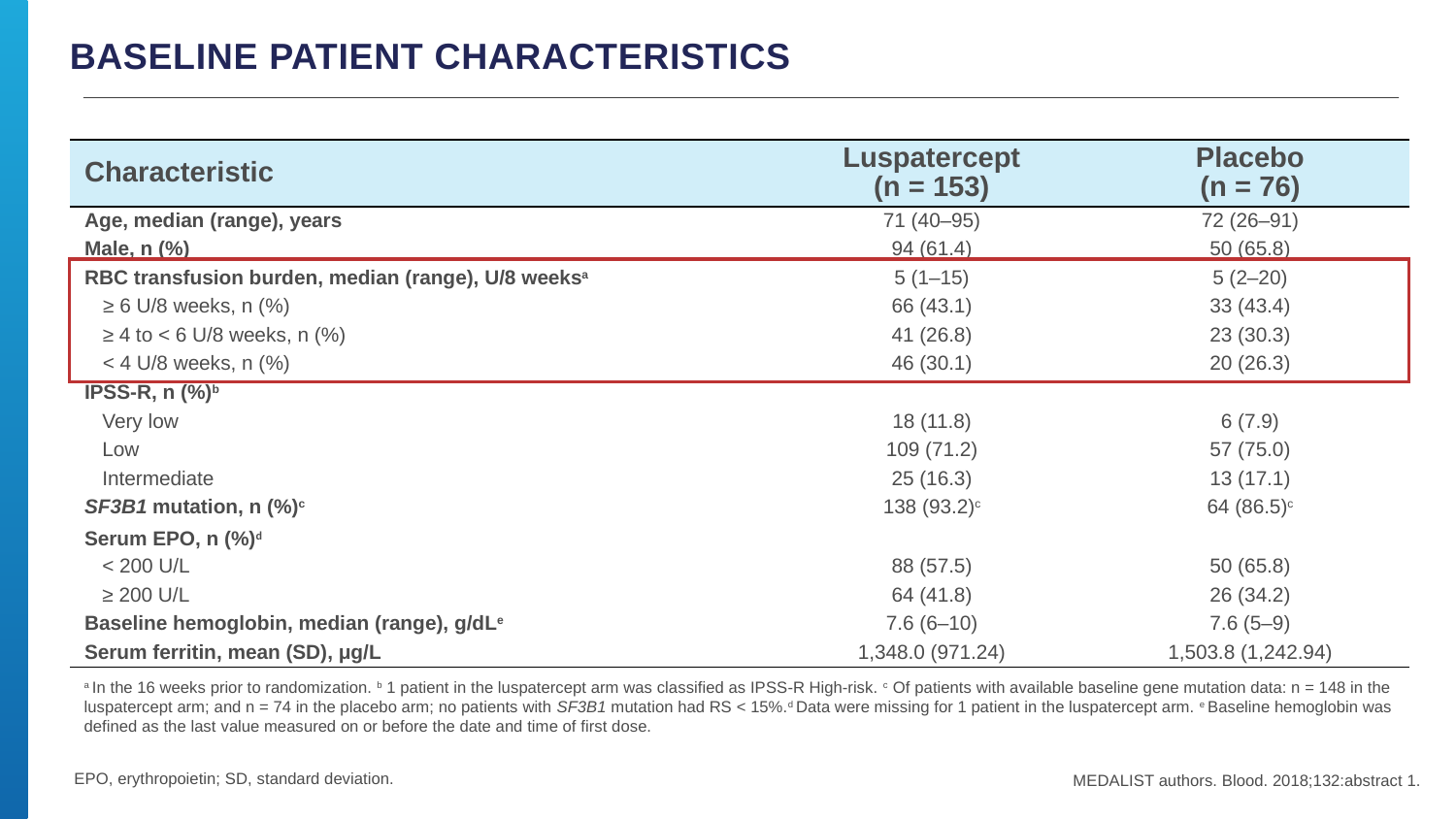

# Baseline patient characteristics
| Characteristic | Luspatercept (n = 153) | Placebo (n = 76) |
| --- | --- | --- |
| Age, median (range), years | 71 (40–95) | 72 (26–91) |
| Male, n (%) | 94 (61.4) | 50 (65.8) |
| RBC transfusion burden, median (range), U/8 weeksa | 5 (1–15) | 5 (2–20) |
| ≥ 6 U/8 weeks, n (%) | 66 (43.1) | 33 (43.4) |
| ≥ 4 to < 6 U/8 weeks, n (%) | 41 (26.8) | 23 (30.3) |
| < 4 U/8 weeks, n (%) | 46 (30.1) | 20 (26.3) |
| IPSS-R, n (%)b |  |  |
| Very low | 18 (11.8) | 6 (7.9) |
| Low | 109 (71.2) | 57 (75.0) |
| Intermediate | 25 (16.3) | 13 (17.1) |
| SF3B1 mutation, n (%)c | 138 (93.2)c | 64 (86.5)c |
| Serum EPO, n (%)d |  |  |
| < 200 U/L | 88 (57.5) | 50 (65.8) |
| ≥ 200 U/L | 64 (41.8) | 26 (34.2) |
| Baseline hemoglobin, median (range), g/dLe | 7.6 (6–10) | 7.6 (5–9) |
| Serum ferritin, mean (SD), μg/L | 1,348.0 (971.24) | 1,503.8 (1,242.94) |

a In the 16 weeks prior to randomization. b 1 patient in the luspatercept arm was classified as IPSS-R High-risk. c Of patients with available baseline gene mutation data: n = 148 in the luspatercept arm; and n = 74 in the placebo arm; no patients with SF3B1 mutation had RS < 15%.d Data were missing for 1 patient in the luspatercept arm. e Baseline hemoglobin was defined as the last value measured on or before the date and time of first dose.

EPO, erythropoietin; SD, standard deviation.
MEDALIST authors. Blood. 2018;132:abstract 1.